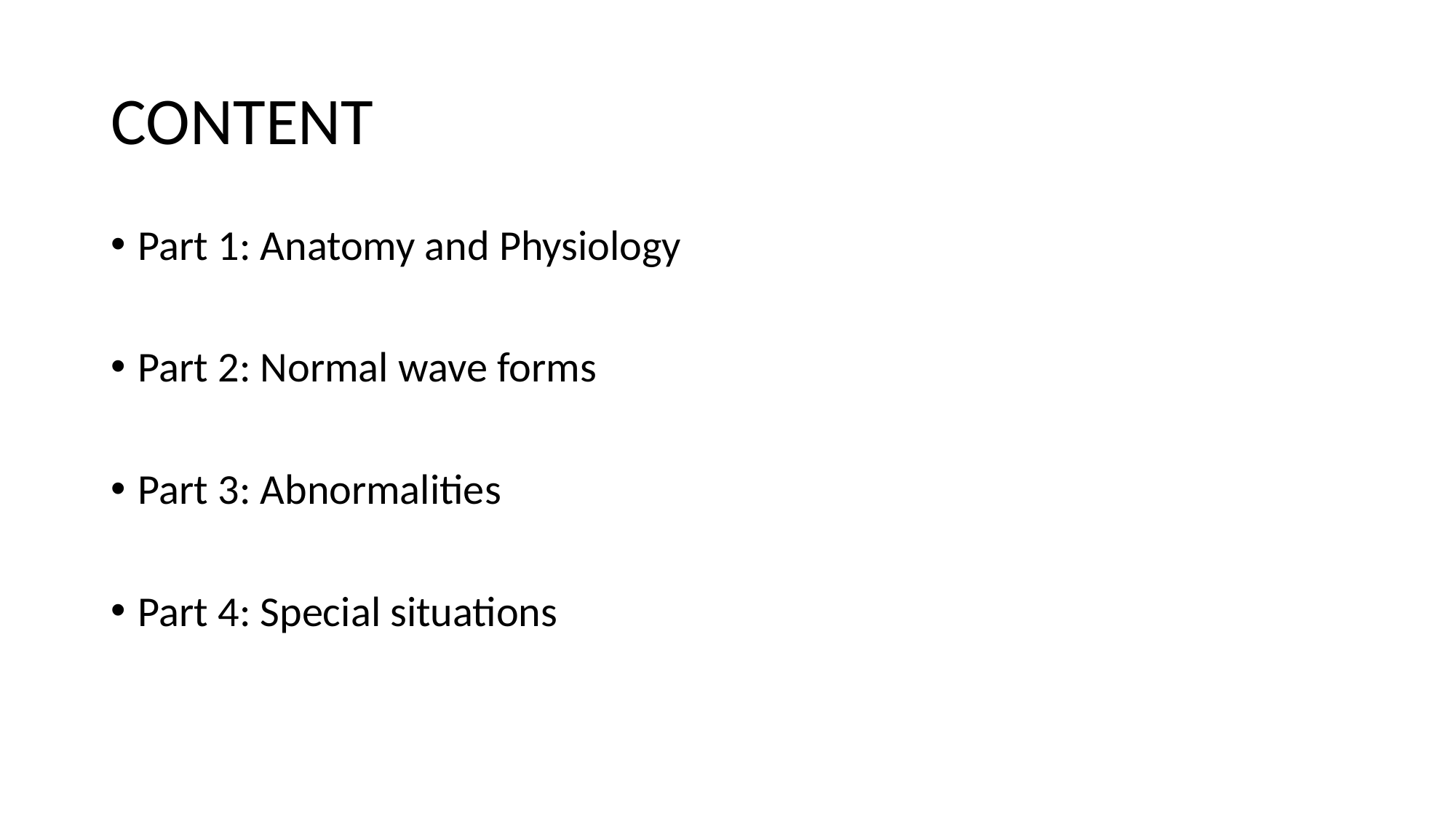

# CONTENT
Part 1: Anatomy and Physiology

Part 2: Normal wave forms

Part 3: Abnormalities

Part 4: Special situations